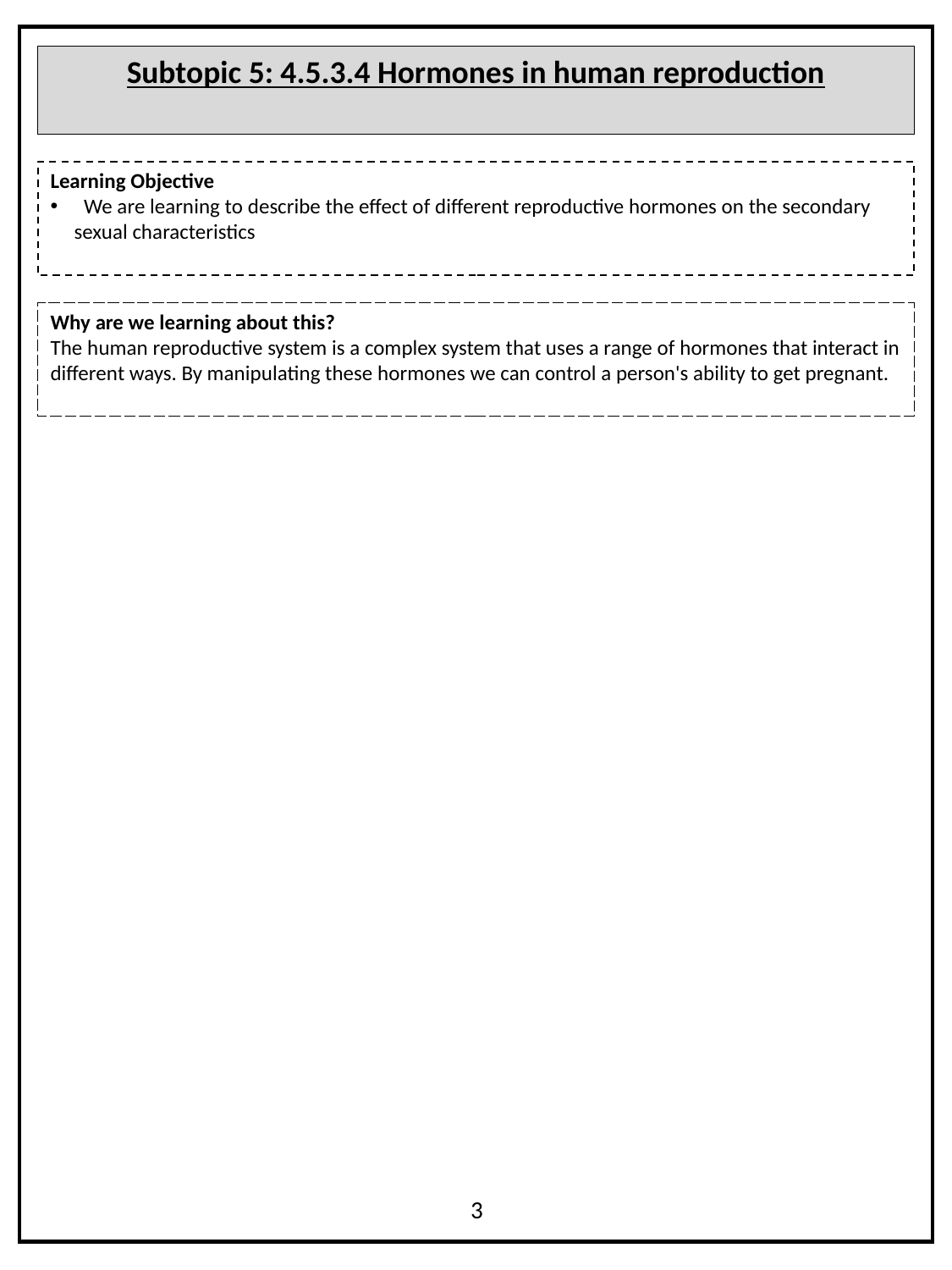

Subtopic 5: 4.5.3.4 Hormones in human reproduction

Learning Objective
  We are learning to describe the effect of different reproductive hormones on the secondary sexual characteristics

Why are we learning about this?
The human reproductive system is a complex system that uses a range of hormones that interact in different ways. By manipulating these hormones we can control a person's ability to get pregnant.

3